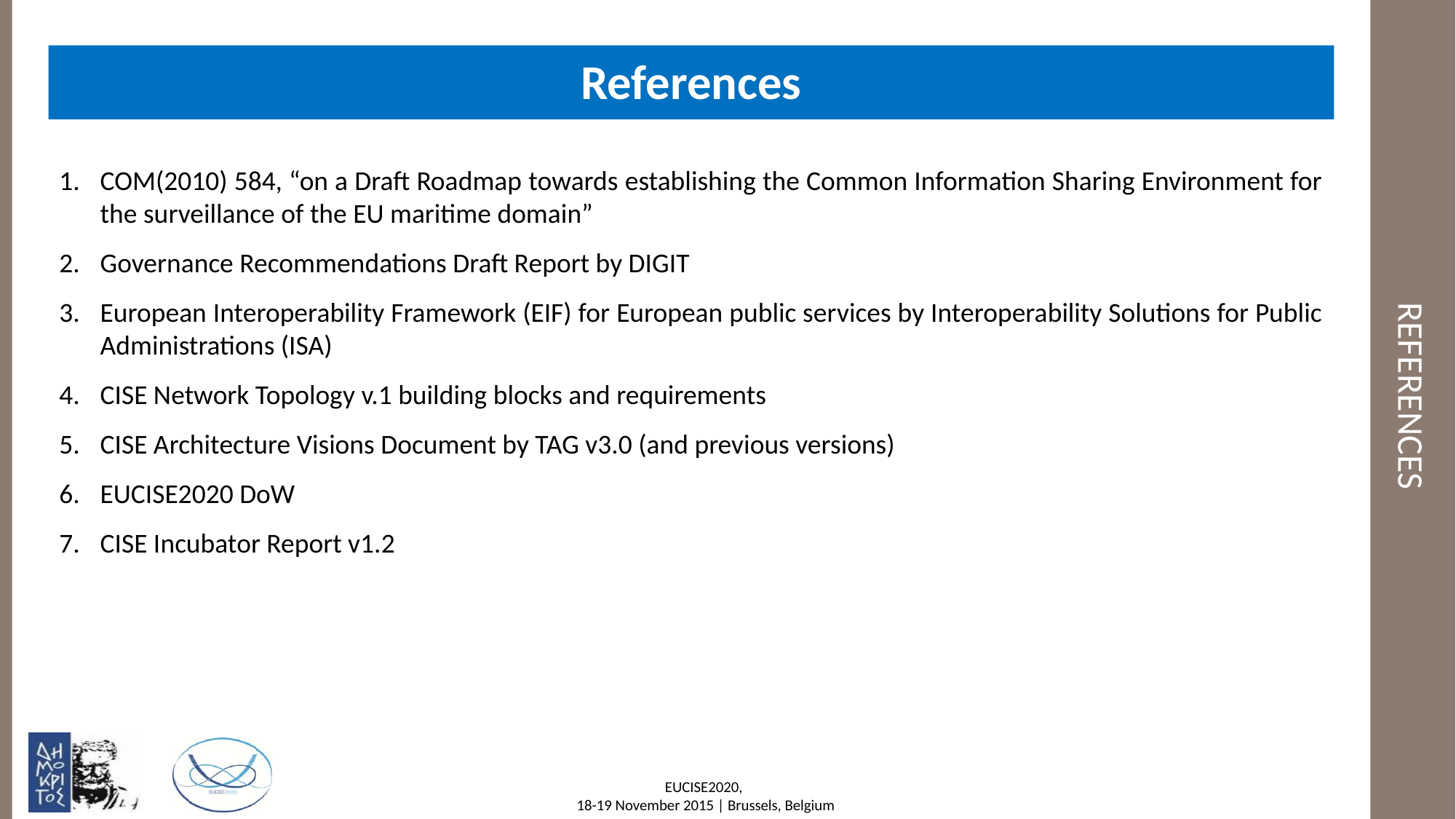

References
# References
COM(2010) 584, “on a Draft Roadmap towards establishing the Common Information Sharing Environment for the surveillance of the EU maritime domain”
Governance Recommendations Draft Report by DIGIT
European Interoperability Framework (EIF) for European public services by Interoperability Solutions for Public Administrations (ISA)
CISE Network Topology v.1 building blocks and requirements
CISE Architecture Visions Document by TAG v3.0 (and previous versions)
EUCISE2020 DoW
CISE Incubator Report v1.2